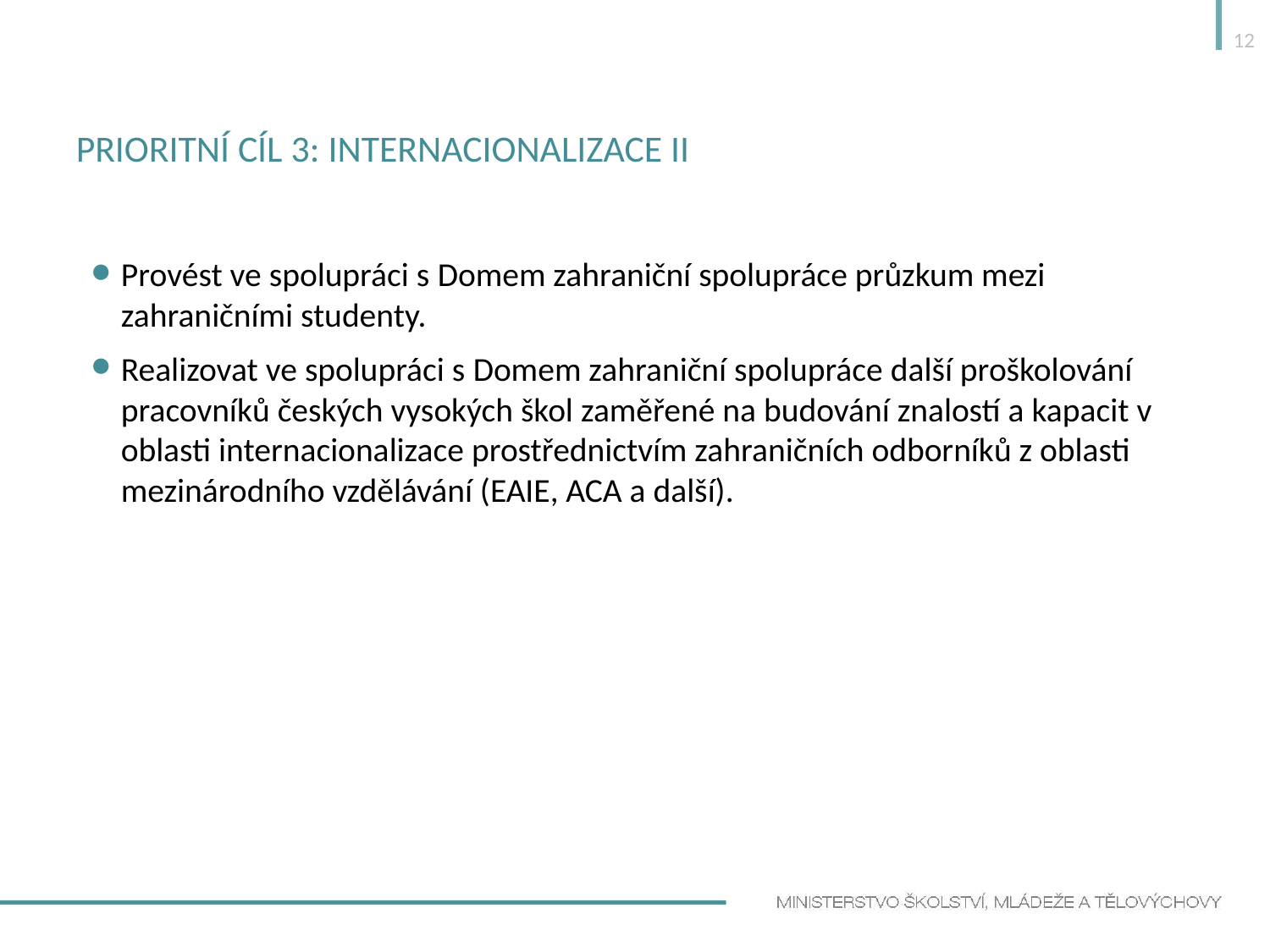

12
# Prioritní cíl 3: internacionalizace ii
Provést ve spolupráci s Domem zahraniční spolupráce průzkum mezi zahraničními studenty.
Realizovat ve spolupráci s Domem zahraniční spolupráce další proškolování pracovníků českých vysokých škol zaměřené na budování znalostí a kapacit v oblasti internacionalizace prostřednictvím zahraničních odborníků z oblasti mezinárodního vzdělávání (EAIE, ACA a další).